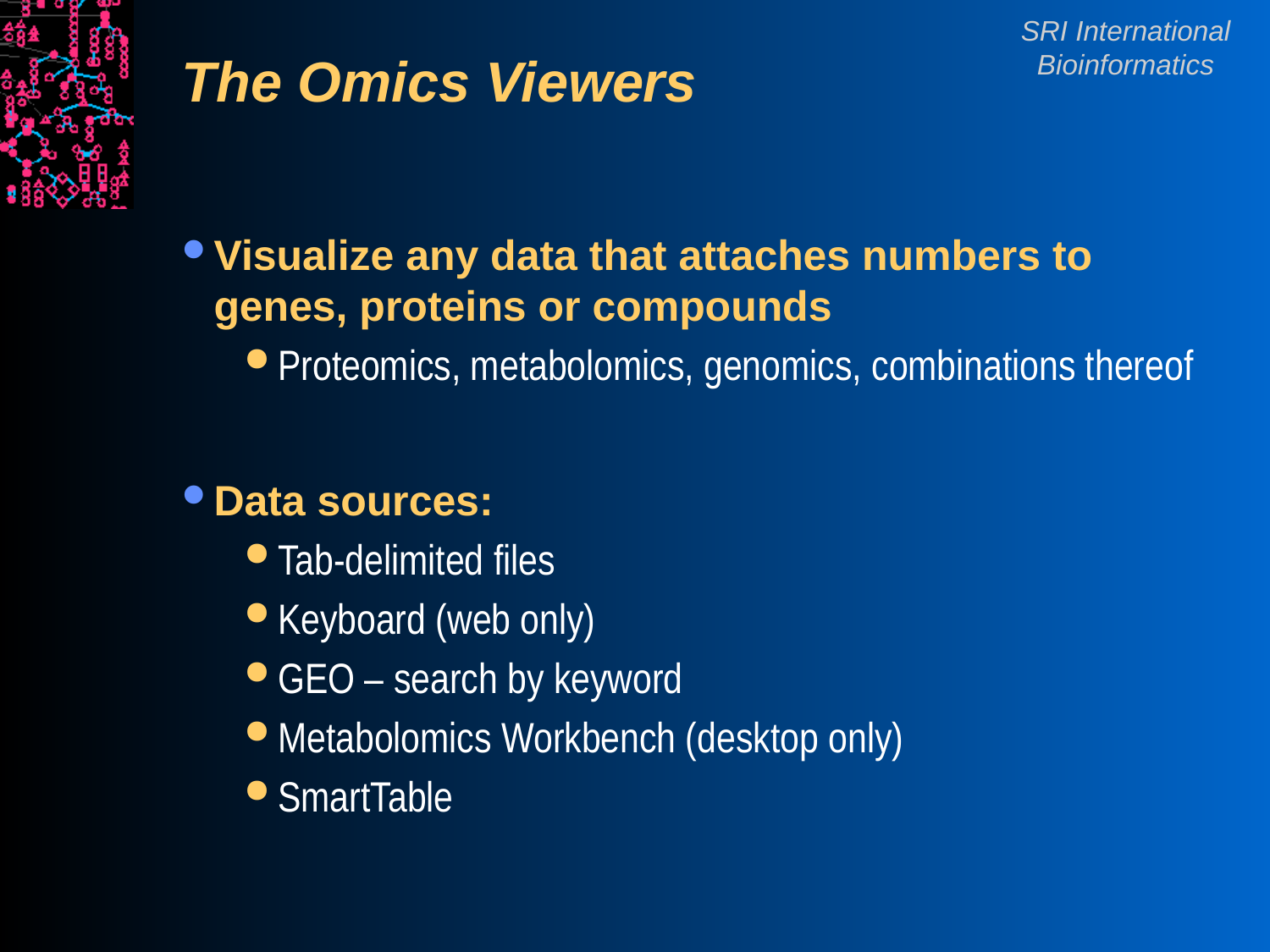

# The Omics Viewers
Visualize any data that attaches numbers to genes, proteins or compounds
Proteomics, metabolomics, genomics, combinations thereof

Data sources:
Tab-delimited files
Keyboard (web only)
GEO – search by keyword
Metabolomics Workbench (desktop only)
SmartTable